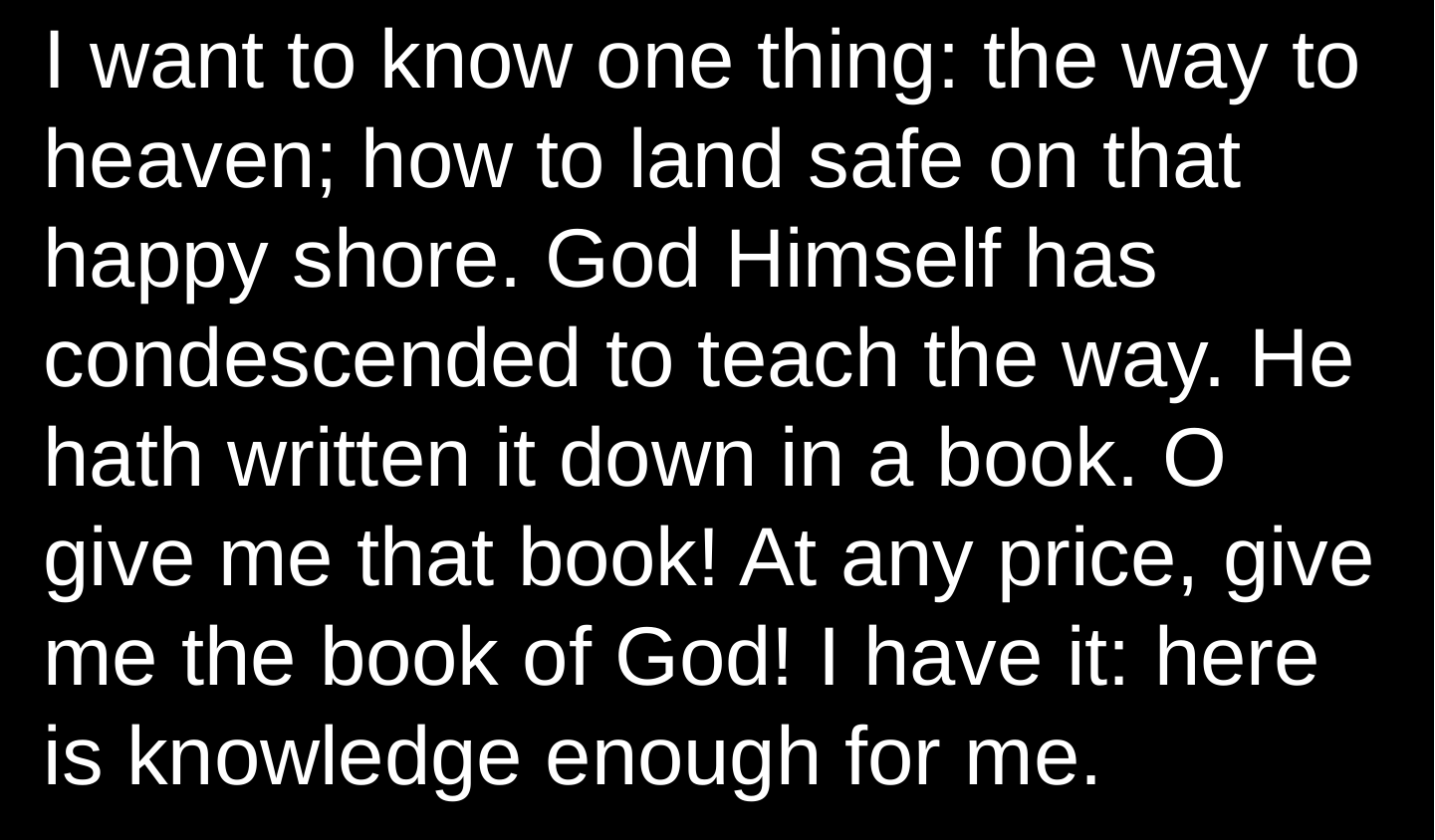

I want to know one thing: the way to heaven; how to land safe on that happy shore. God Himself has condescended to teach the way. He hath written it down in a book. O give me that book! At any price, give me the book of God! I have it: here is knowledge enough for me.